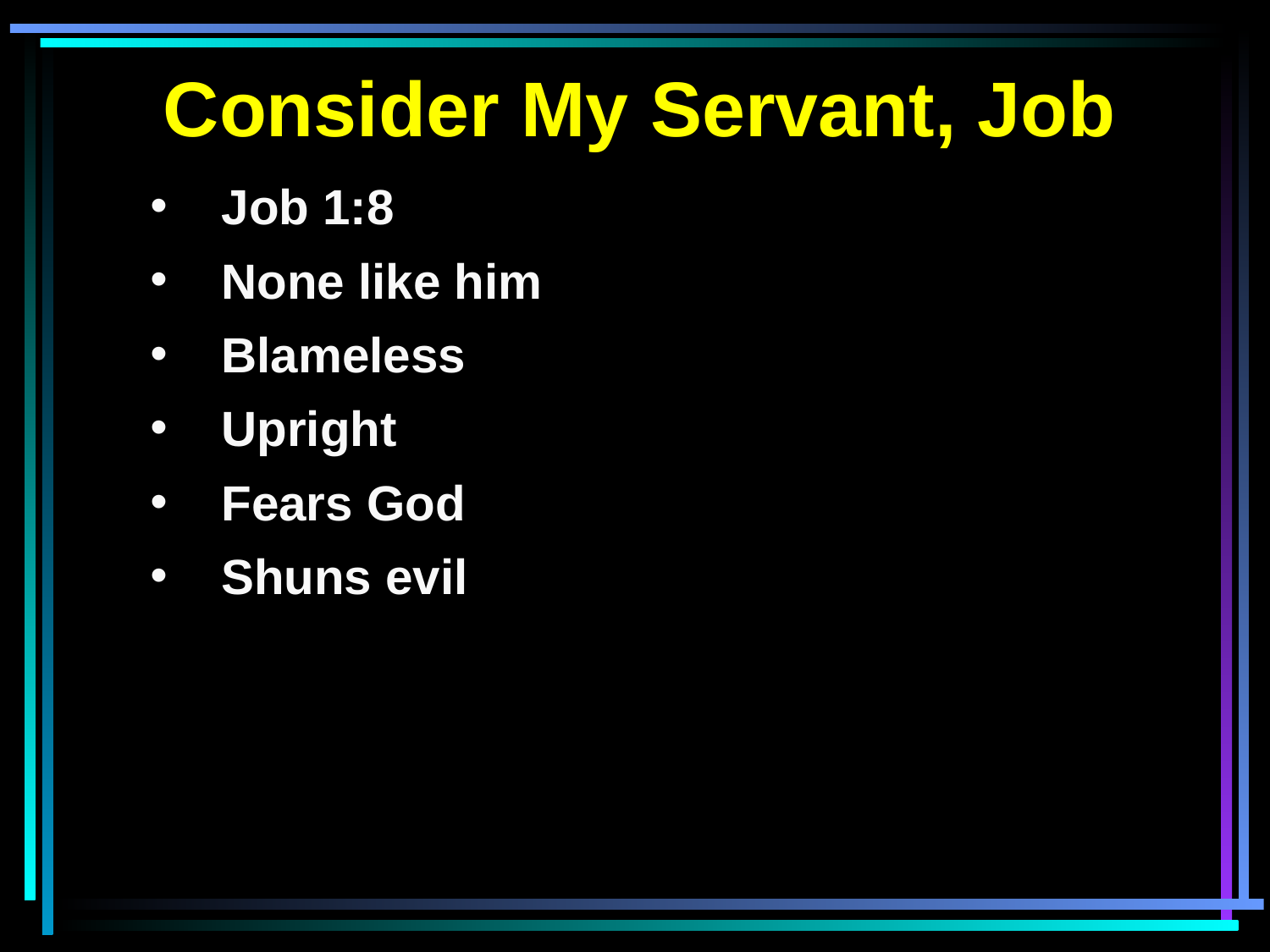

Consider My Servant, Job
Job 1:8
None like him
Blameless
Upright
Fears God
Shuns evil